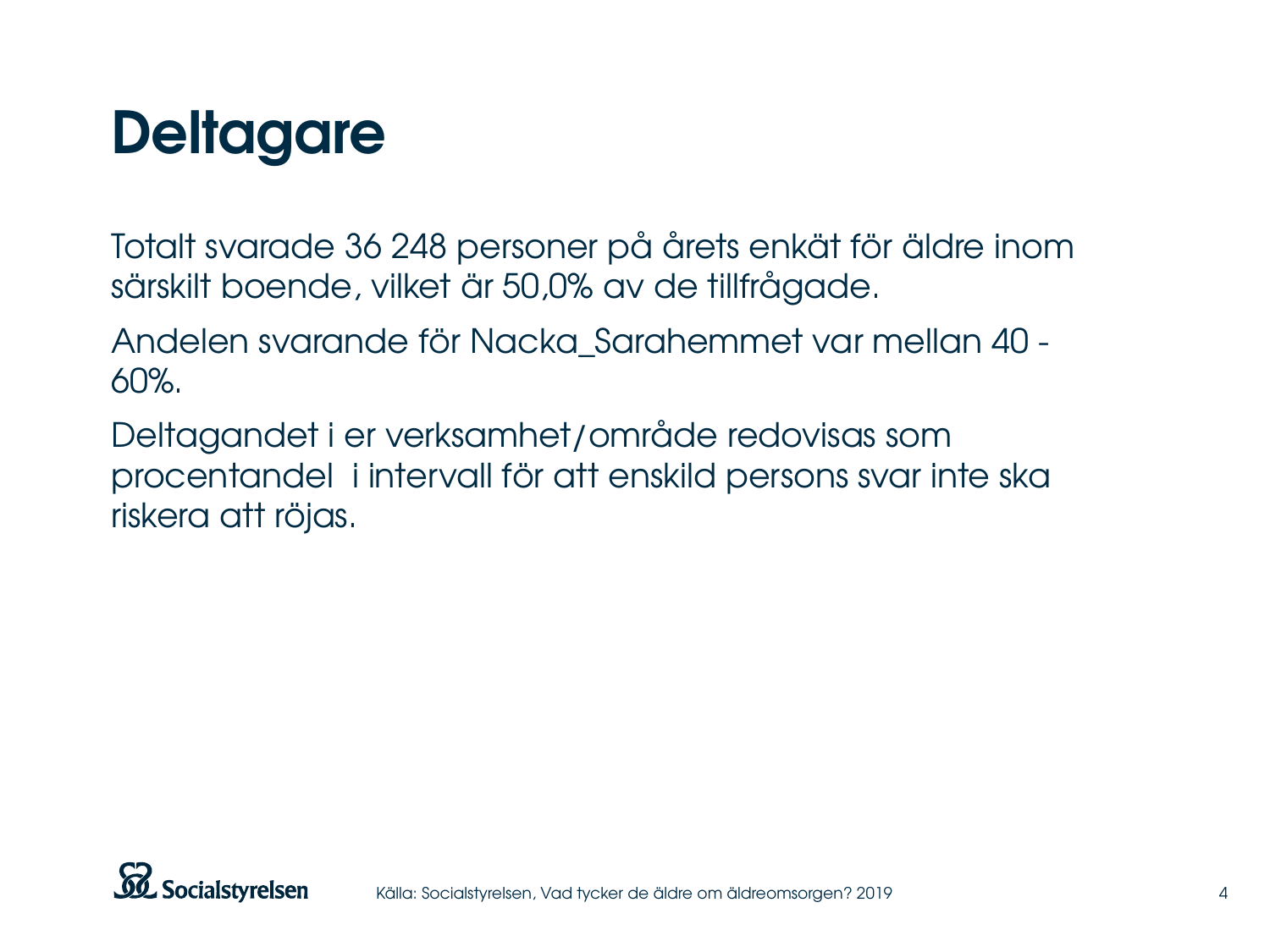

# Deltagare
Totalt svarade 36 248 personer på årets enkät för äldre inom särskilt boende, vilket är 50,0% av de tillfrågade.
Andelen svarande för Nacka_Sarahemmet var mellan 40 - 60%.
Deltagandet i er verksamhet/område redovisas som procentandel  i intervall för att enskild persons svar inte ska riskera att röjas.

Källa: Socialstyrelsen, Vad tycker de äldre om äldreomsorgen? 2019
4